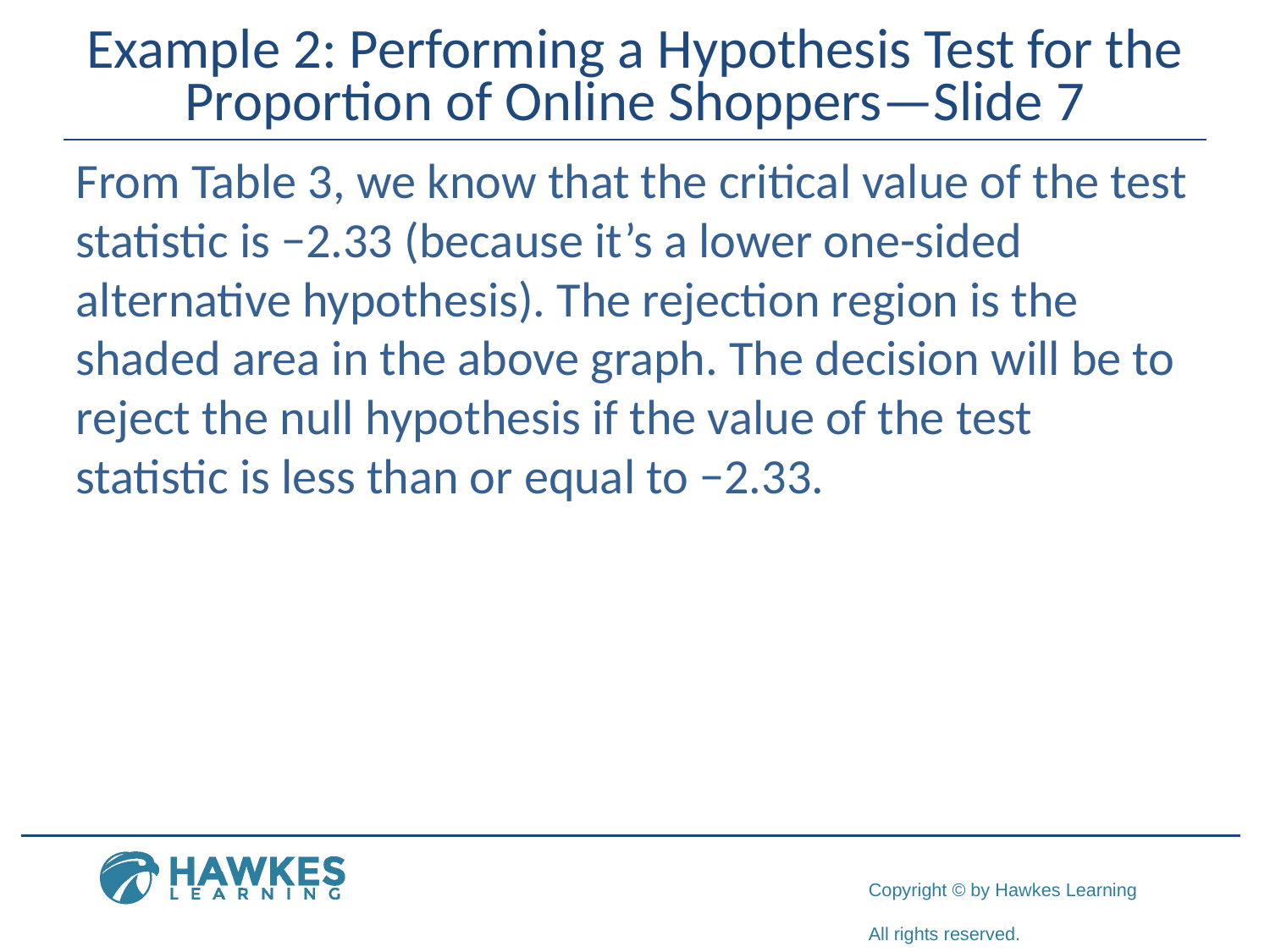

# Example 2: Performing a Hypothesis Test for the Proportion of Online Shoppers—Slide 7
From Table 3, we know that the critical value of the test statistic is −2.33 (because it’s a lower one-sided alternative hypothesis). The rejection region is the shaded area in the above graph. The decision will be to reject the null hypothesis if the value of the test statistic is less than or equal to −2.33.